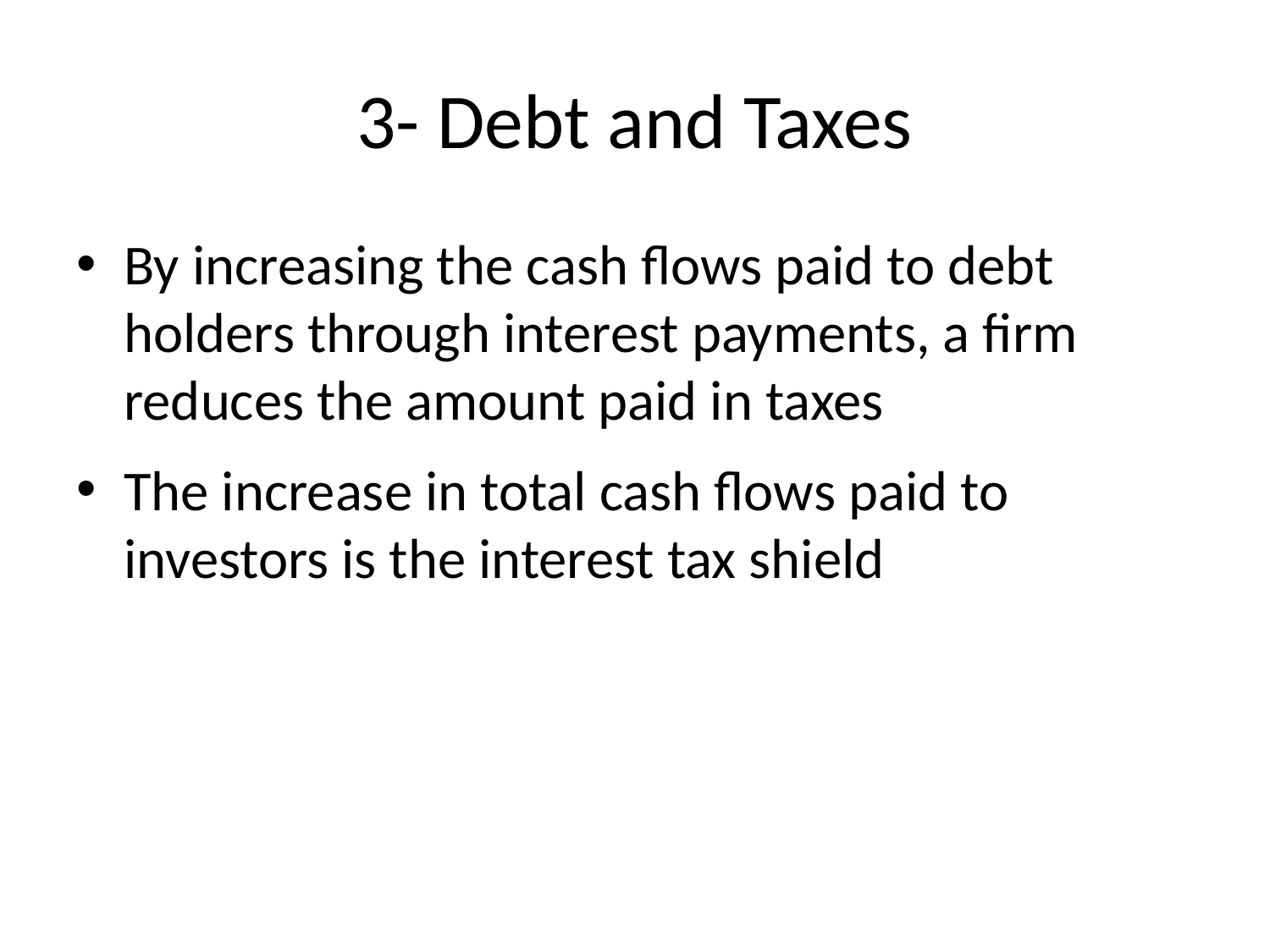

# 3- Debt and Taxes
By increasing the cash flows paid to debt holders through interest payments, a firm reduces the amount paid in taxes
The increase in total cash flows paid to investors is the interest tax shield